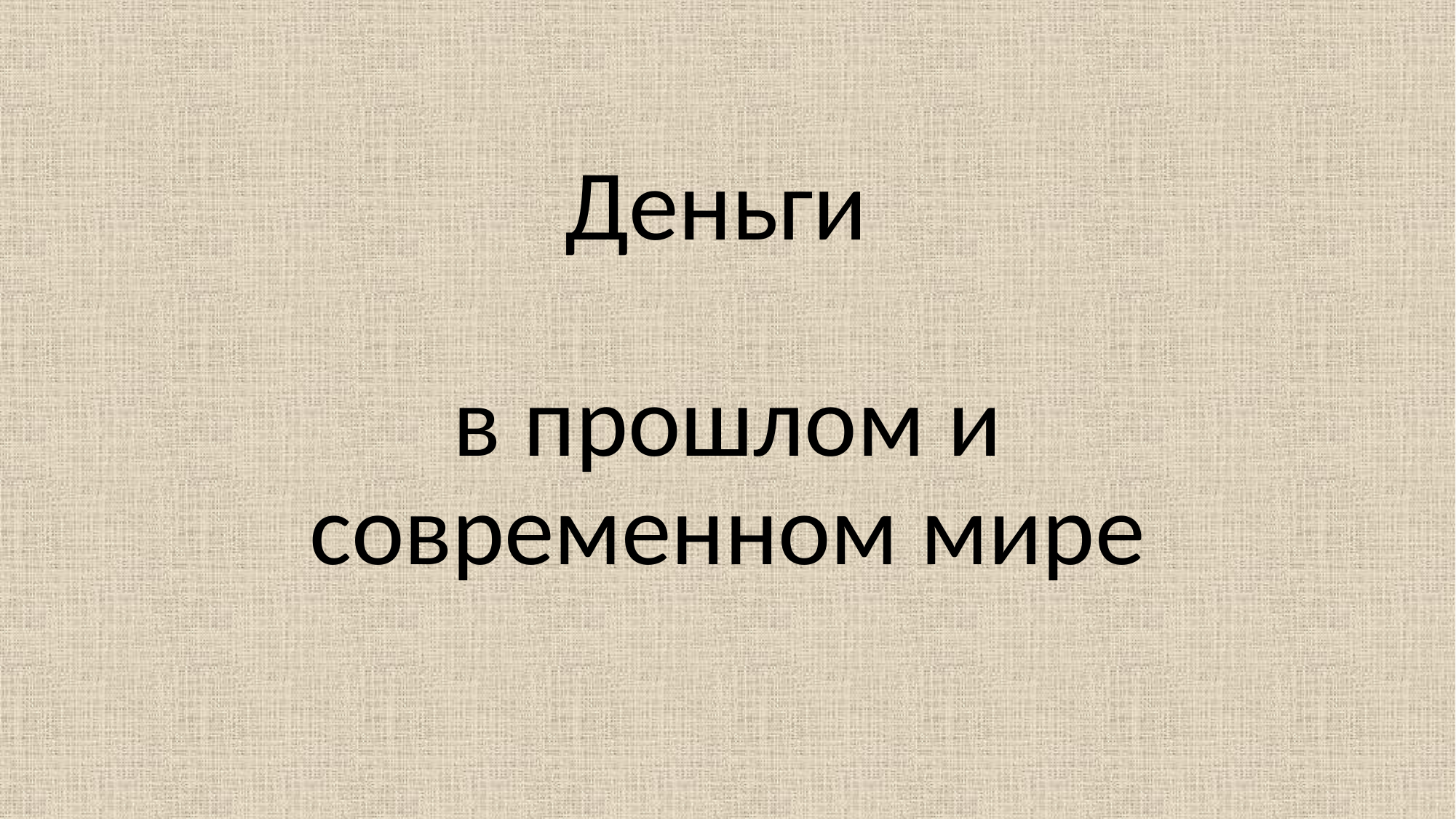

# Деньги в прошлом и современном мире